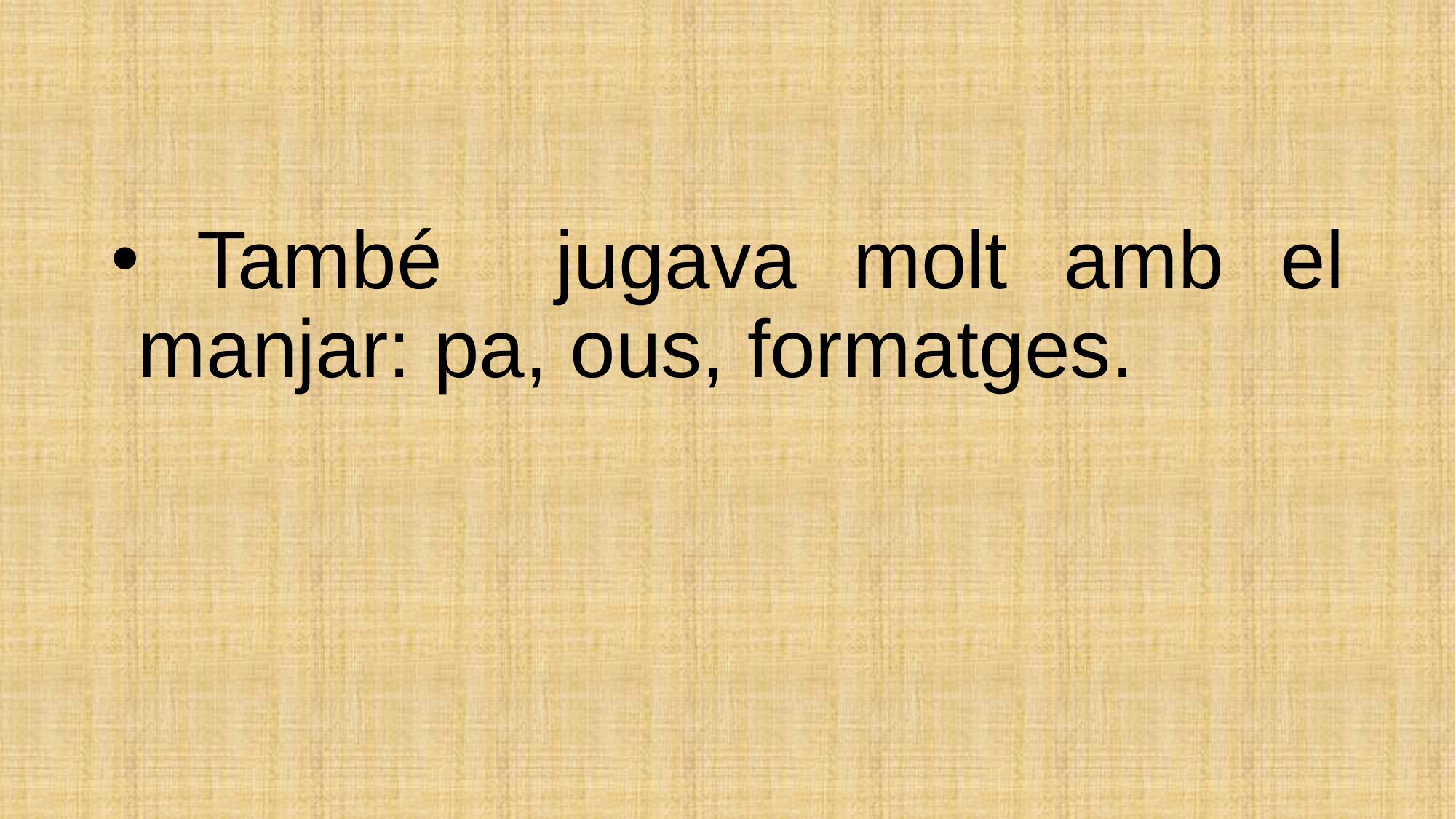

També  jugava molt amb el manjar: pa, ous, formatges.